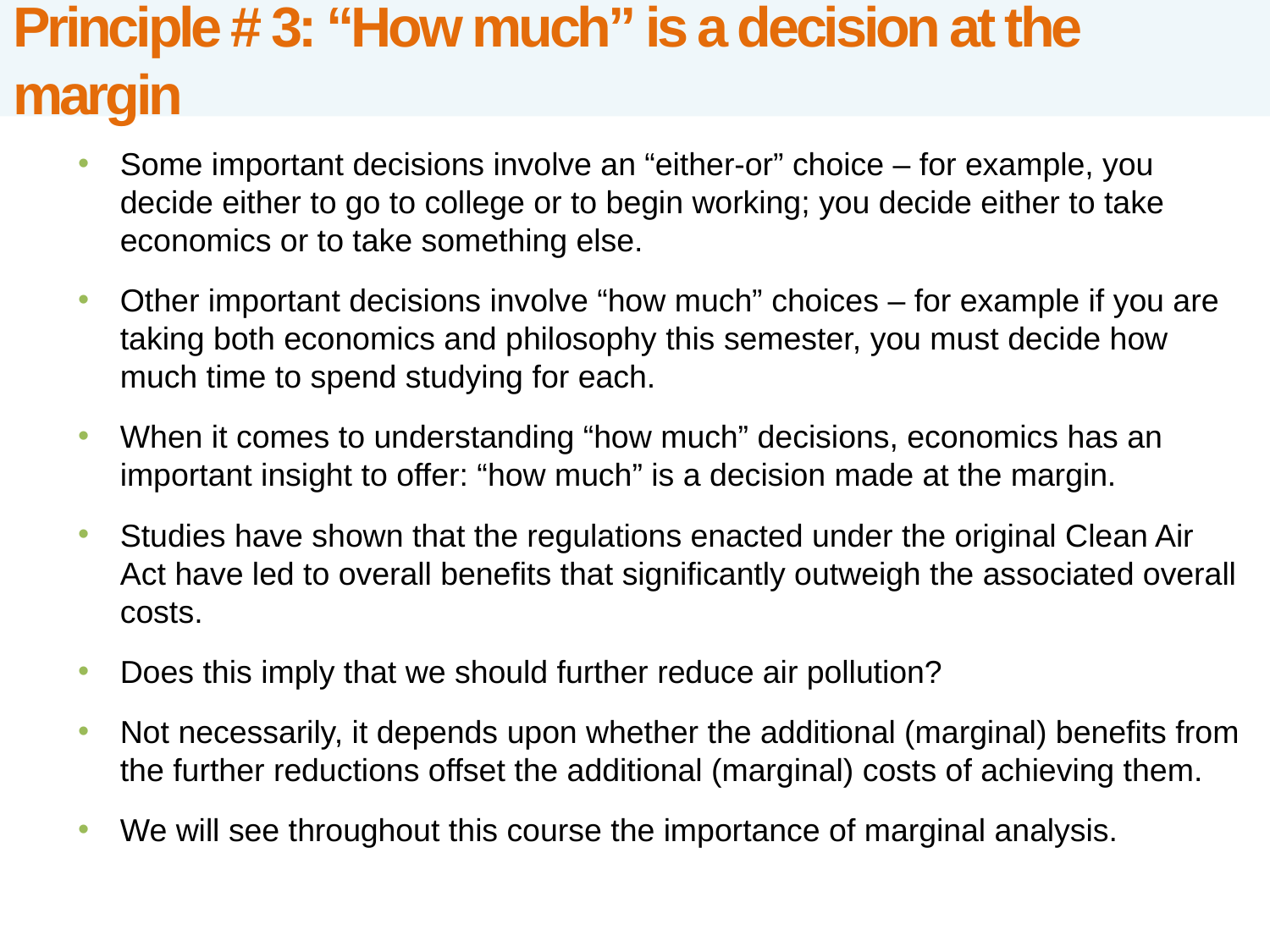

# Principle # 3: “How much” is a decision at the margin
Some important decisions involve an “either-or” choice – for example, you decide either to go to college or to begin working; you decide either to take economics or to take something else.
Other important decisions involve “how much” choices – for example if you are taking both economics and philosophy this semester, you must decide how much time to spend studying for each.
When it comes to understanding “how much” decisions, economics has an important insight to offer: “how much” is a decision made at the margin.
Studies have shown that the regulations enacted under the original Clean Air Act have led to overall benefits that significantly outweigh the associated overall costs.
Does this imply that we should further reduce air pollution?
Not necessarily, it depends upon whether the additional (marginal) benefits from the further reductions offset the additional (marginal) costs of achieving them.
We will see throughout this course the importance of marginal analysis.